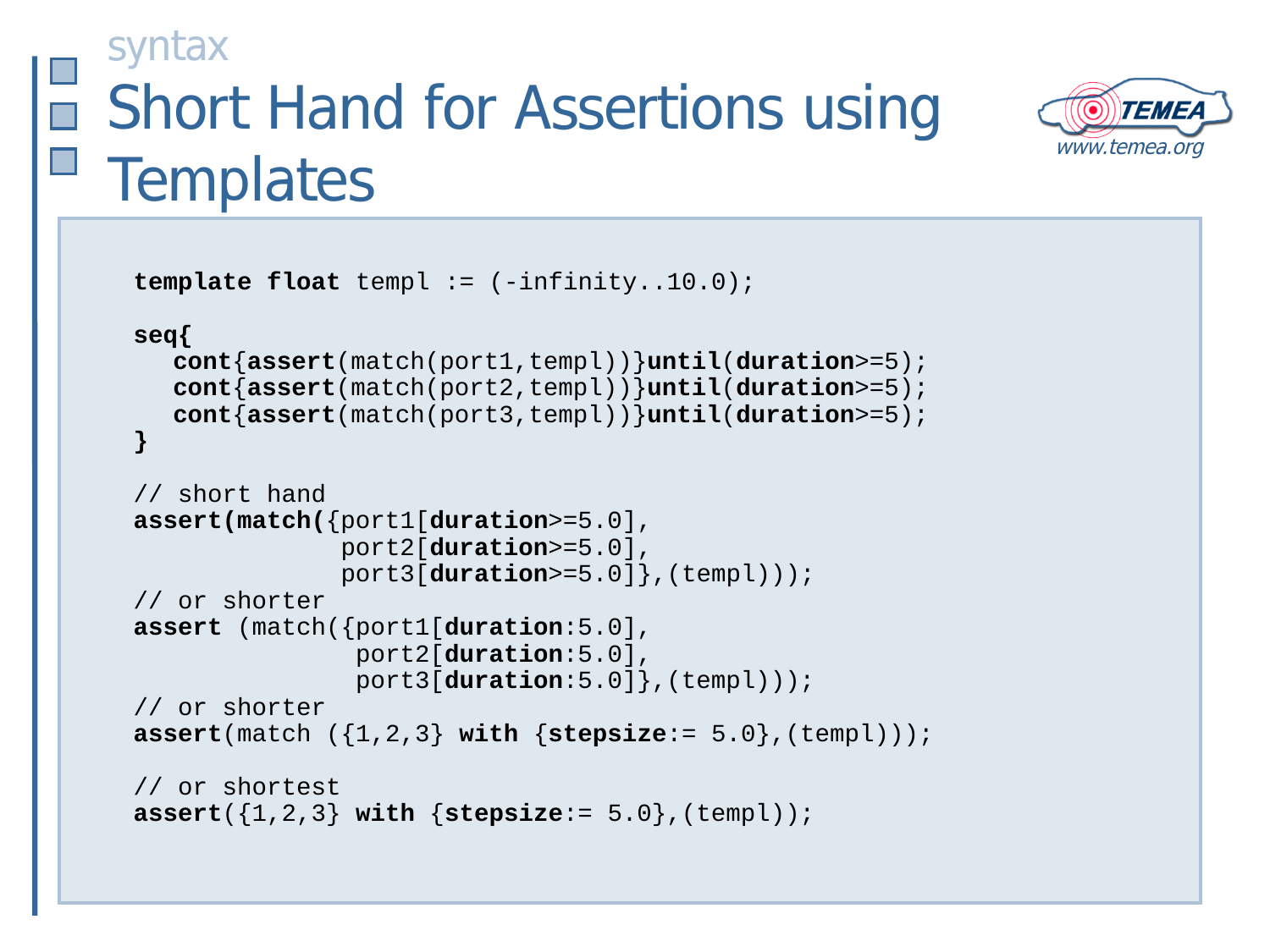

# syntax Short Hand for Assertions using Templates
template float templ := (-infinity..10.0);

seq{
	cont{assert(match(port1,templ))}until(duration>=5);
	cont{assert(match(port2,templ))}until(duration>=5);
	cont{assert(match(port3,templ))}until(duration>=5);
}

// short hand
assert(match({port1[duration>=5.0],
              port2[duration>=5.0],
              port3[duration>=5.0]},(templ)));
// or shorter
assert (match({port1[duration:5.0],
               port2[duration:5.0],
               port3[duration:5.0]},(templ)));
// or shorter
assert(match ({1,2,3} with {stepsize:= 5.0},(templ)));

// or shortest
assert({1,2,3} with {stepsize:= 5.0},(templ));